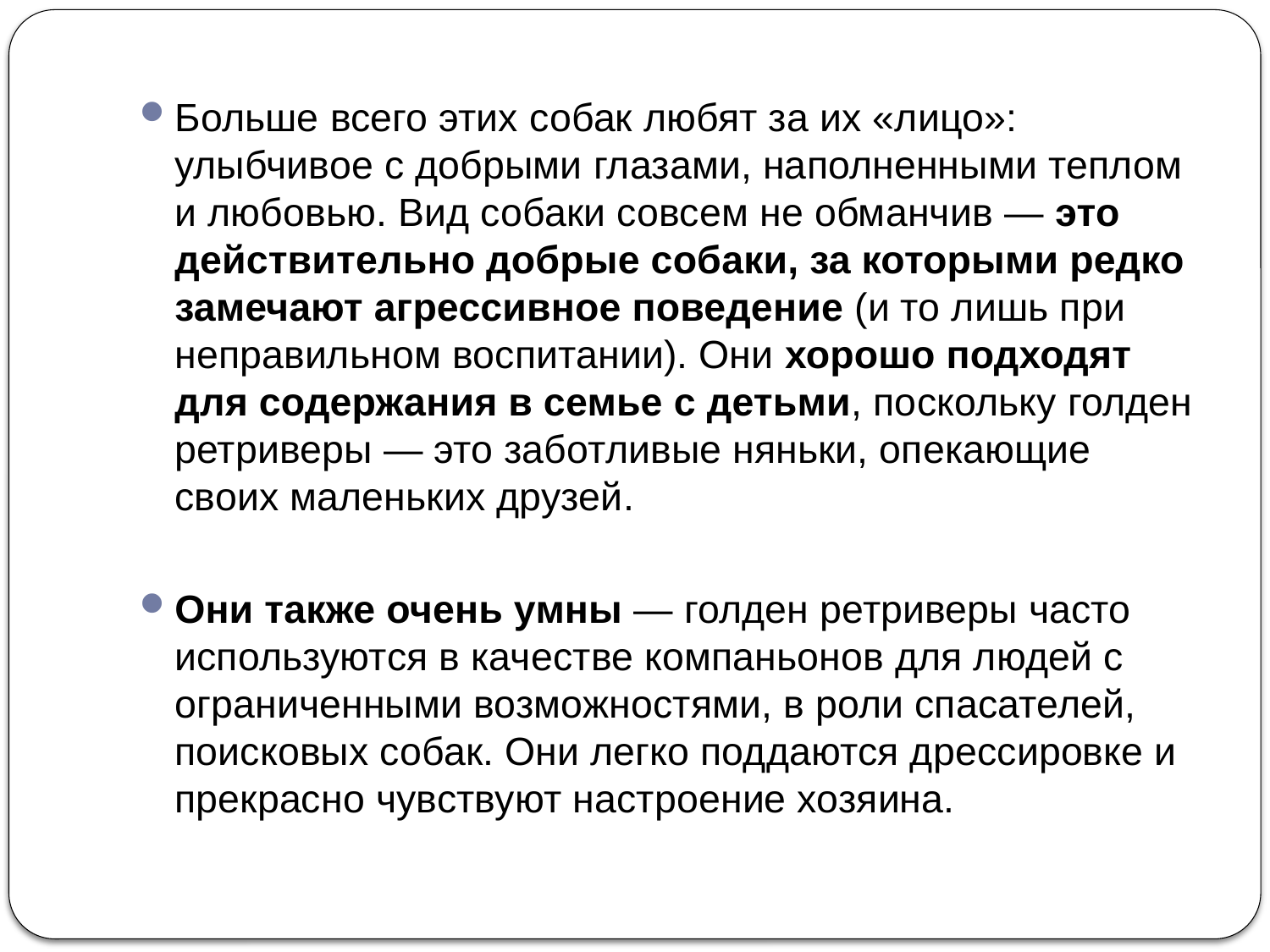

Больше всего этих собак любят за их «лицо»: улыбчивое с добрыми глазами, наполненными теплом и любовью. Вид собаки совсем не обманчив — это действительно добрые собаки, за которыми редко замечают агрессивное поведение (и то лишь при неправильном воспитании). Они хорошо подходят для содержания в семье с детьми, поскольку голден ретриверы — это заботливые няньки, опекающие своих маленьких друзей.

Они также очень умны — голден ретриверы часто используются в качестве компаньонов для людей с ограниченными возможностями, в роли спасателей, поисковых собак. Они легко поддаются дрессировке и прекрасно чувствуют настроение хозяина.